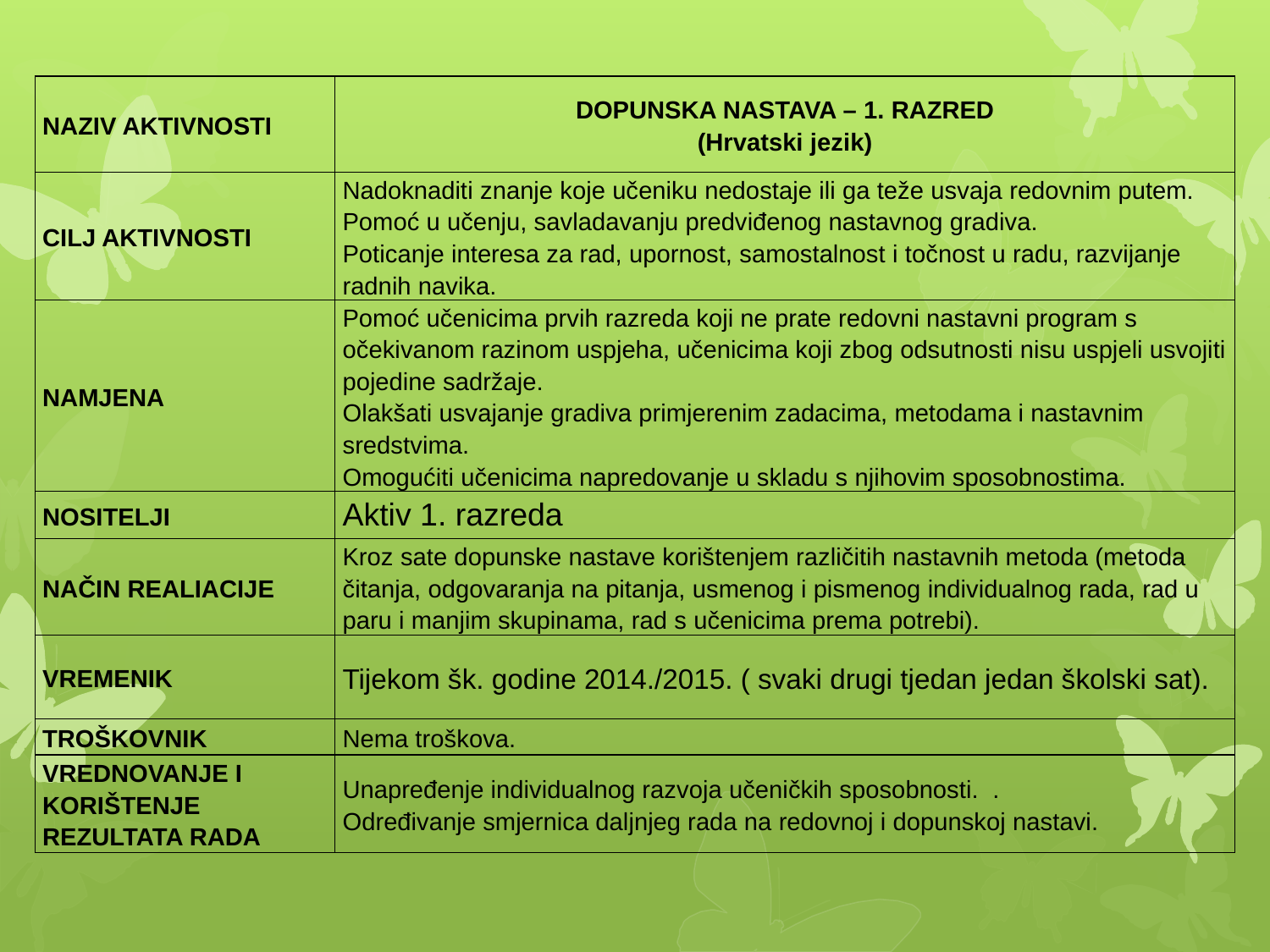

| NAZIV AKTIVNOSTI | DOPUNSKA NASTAVA – 1. RAZRED (Hrvatski jezik) |
| --- | --- |
| CILJ AKTIVNOSTI | Nadoknaditi znanje koje učeniku nedostaje ili ga teže usvaja redovnim putem. Pomoć u učenju, savladavanju predviđenog nastavnog gradiva. Poticanje interesa za rad, upornost, samostalnost i točnost u radu, razvijanje radnih navika. |
| NAMJENA | Pomoć učenicima prvih razreda koji ne prate redovni nastavni program s očekivanom razinom uspjeha, učenicima koji zbog odsutnosti nisu uspjeli usvojiti pojedine sadržaje. Olakšati usvajanje gradiva primjerenim zadacima, metodama i nastavnim sredstvima. Omogućiti učenicima napredovanje u skladu s njihovim sposobnostima. |
| NOSITELJI | Aktiv 1. razreda |
| NAČIN REALIACIJE | Kroz sate dopunske nastave korištenjem različitih nastavnih metoda (metoda čitanja, odgovaranja na pitanja, usmenog i pismenog individualnog rada, rad u paru i manjim skupinama, rad s učenicima prema potrebi). |
| VREMENIK | Tijekom šk. godine 2014./2015. ( svaki drugi tjedan jedan školski sat). |
| TROŠKOVNIK | Nema troškova. |
| VREDNOVANJE I KORIŠTENJE REZULTATA RADA | Unapređenje individualnog razvoja učeničkih sposobnosti. . Određivanje smjernica daljnjeg rada na redovnoj i dopunskoj nastavi. |